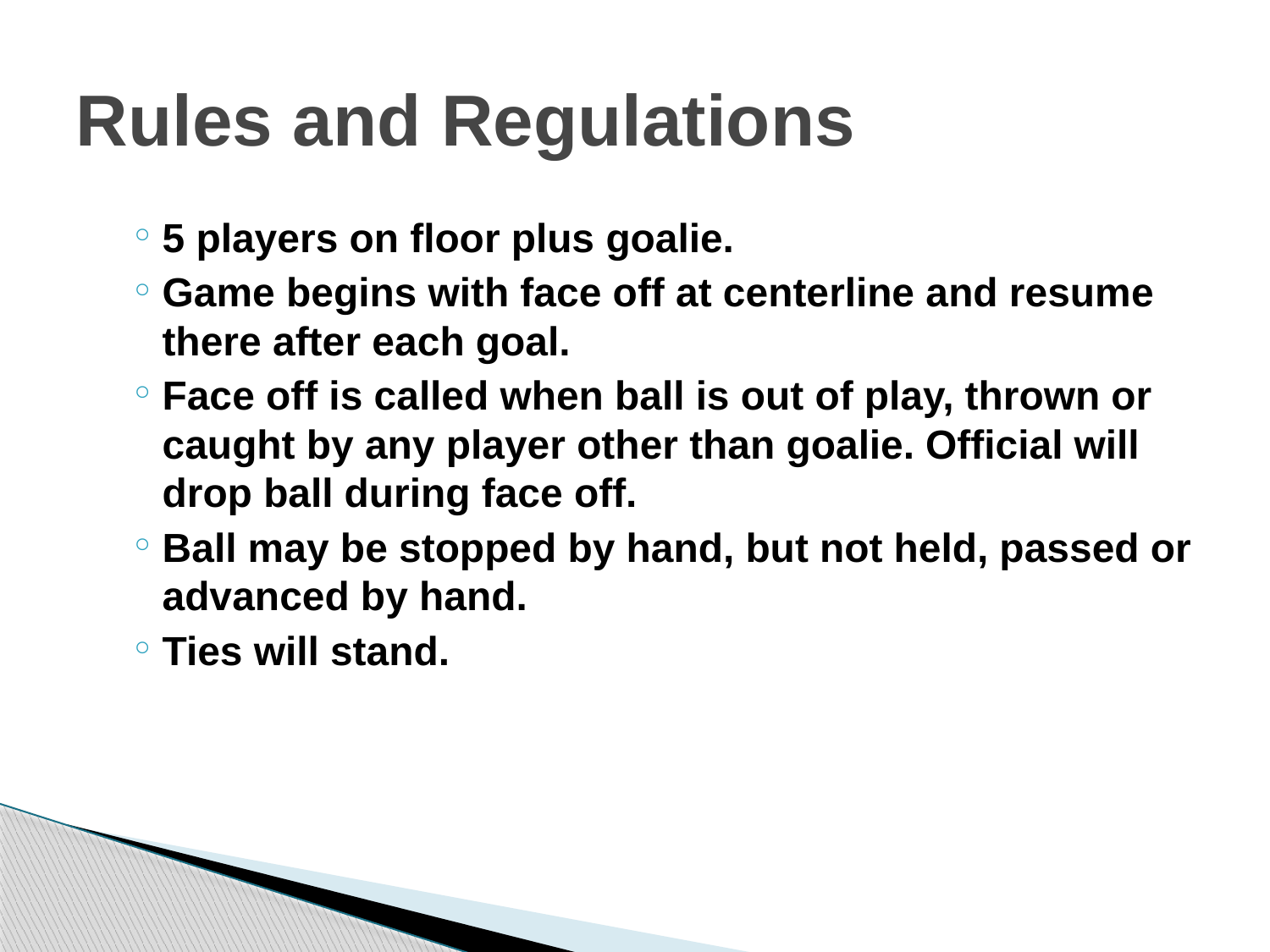

# Rules and Regulations
5 players on floor plus goalie.
Game begins with face off at centerline and resume there after each goal.
Face off is called when ball is out of play, thrown or caught by any player other than goalie. Official will drop ball during face off.
Ball may be stopped by hand, but not held, passed or advanced by hand.
Ties will stand.